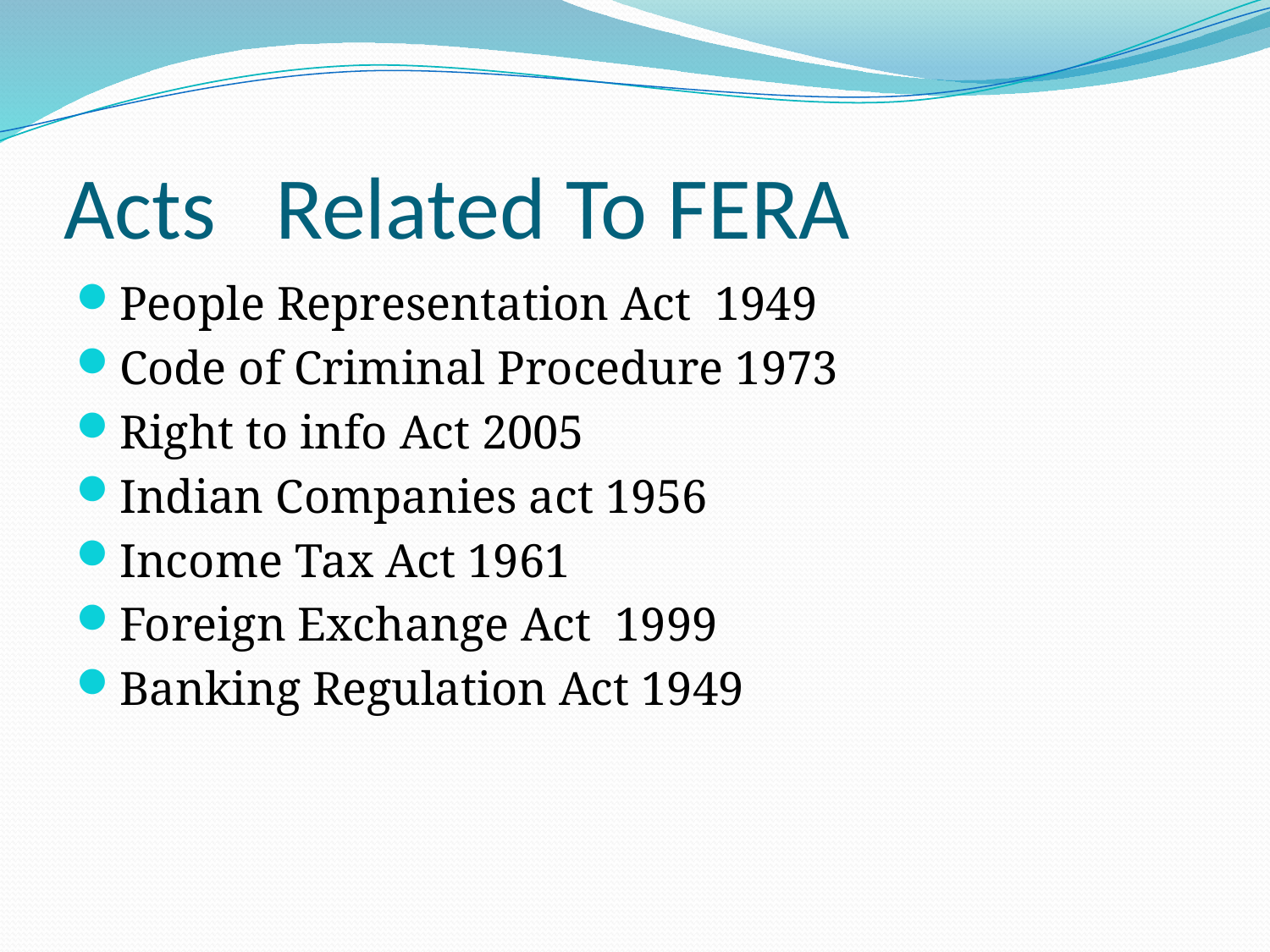

# Acts   Related To FERA
People Representation Act  1949
Code of Criminal Procedure 1973
Right to info Act 2005
Indian Companies act 1956
Income Tax Act 1961
Foreign Exchange Act  1999
Banking Regulation Act 1949